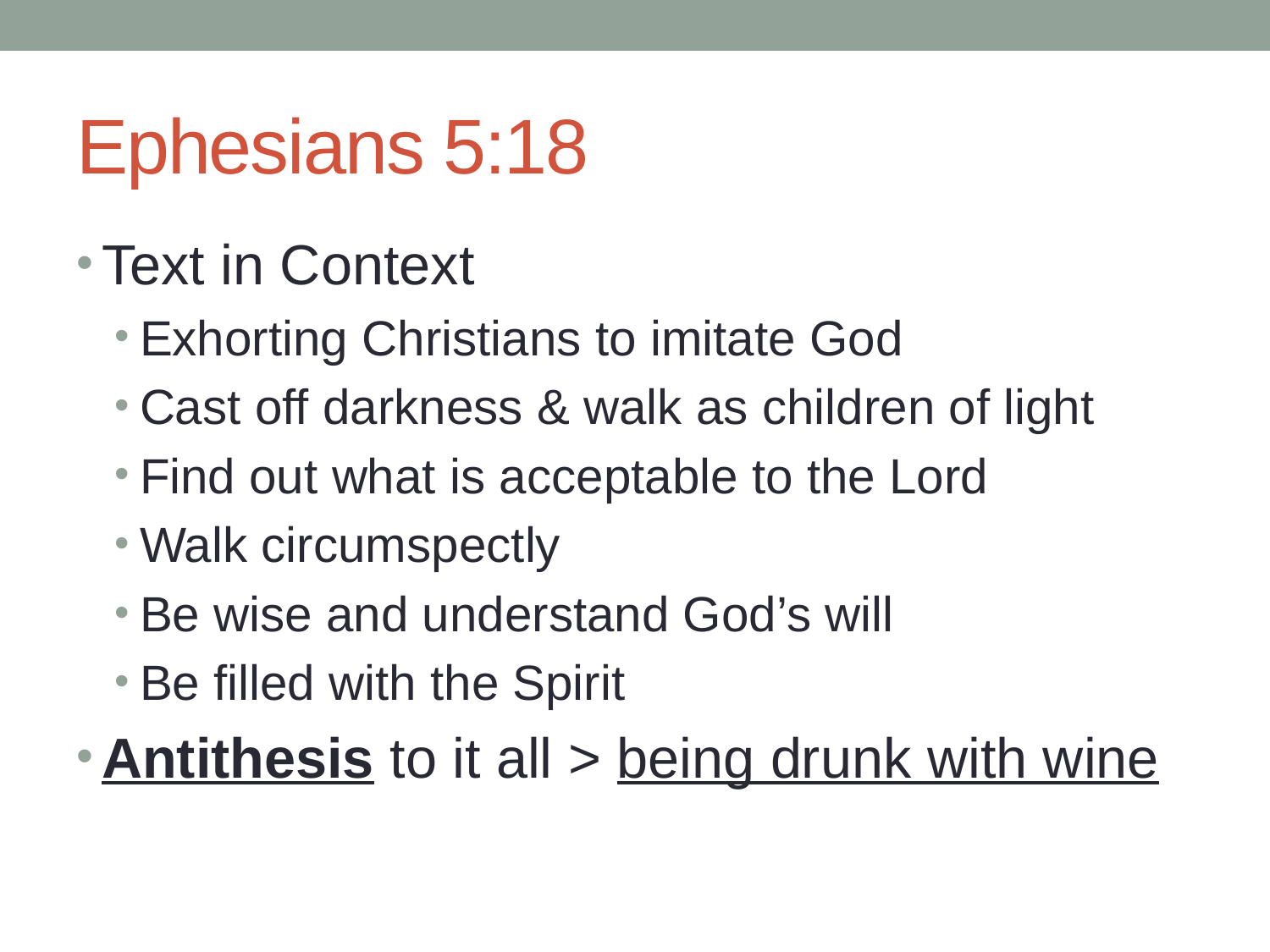

# Ephesians 5:18
Text in Context
Exhorting Christians to imitate God
Cast off darkness & walk as children of light
Find out what is acceptable to the Lord
Walk circumspectly
Be wise and understand God’s will
Be filled with the Spirit
Antithesis to it all > being drunk with wine